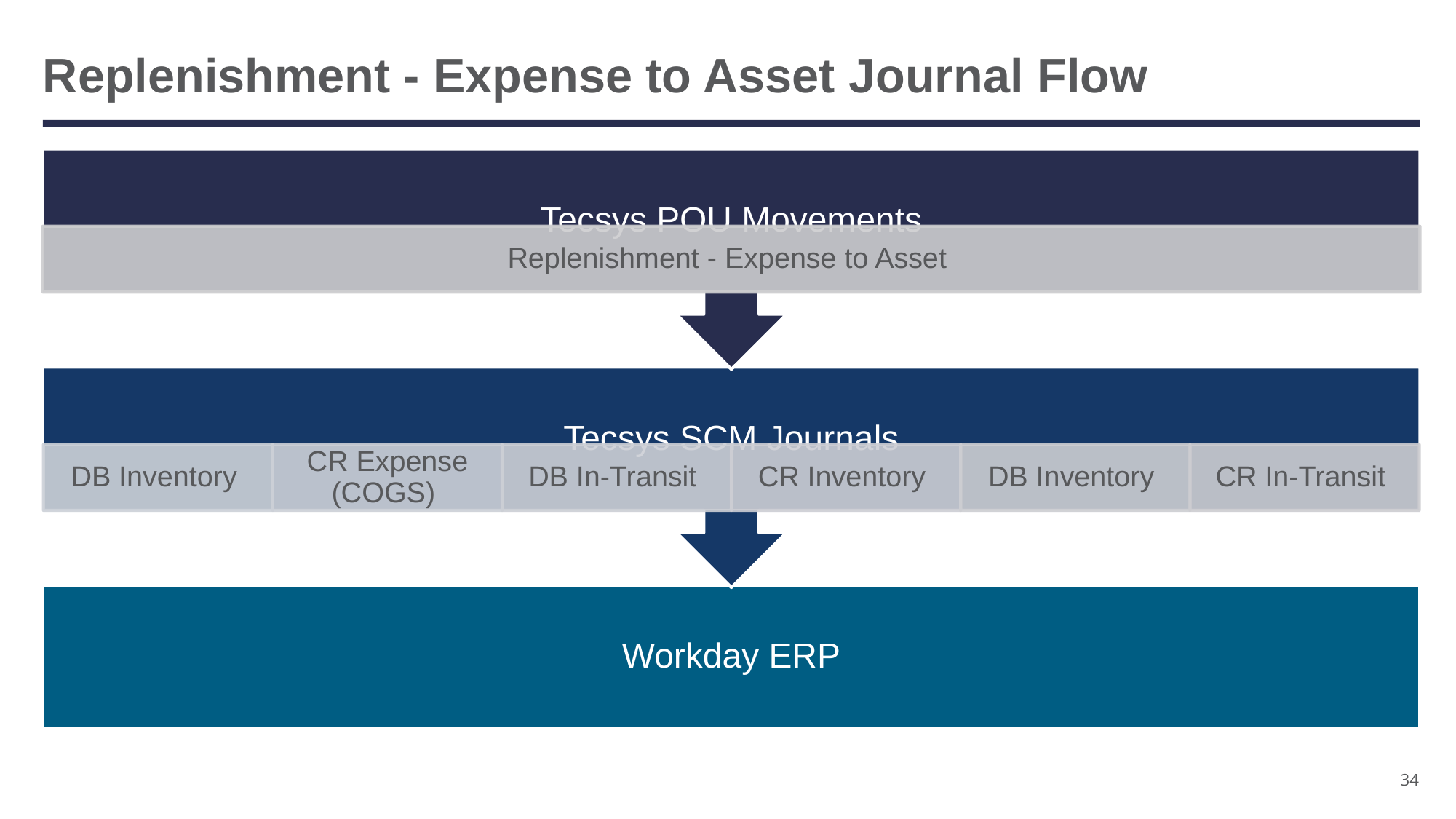

# Replenishment - Expense to Asset Journal Flow
Workday ERP
Tecsys SCM Journals
DB Inventory
CR Expense (COGS)
DB In-Transit
CR Inventory
DB Inventory
CR In-Transit
Tecsys POU Movements
Replenishment - Expense to Asset
34